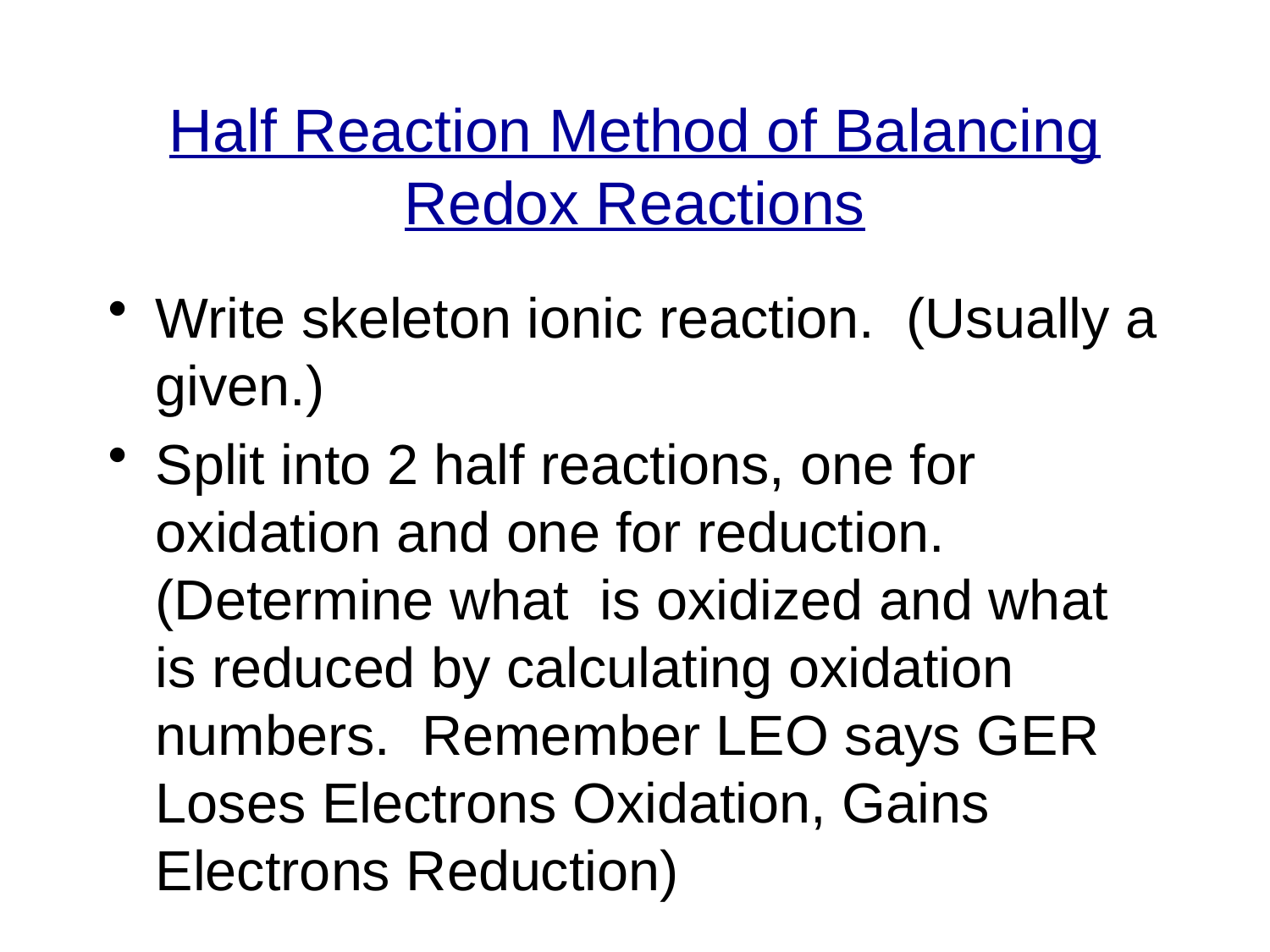

# Half Reaction Method of Balancing Redox Reactions
Write skeleton ionic reaction.  (Usually a given.)
Split into 2 half reactions, one for oxidation and one for reduction.  (Determine what  is oxidized and what is reduced by calculating oxidation numbers.  Remember LEO says GER  Loses Electrons Oxidation, Gains Electrons Reduction)